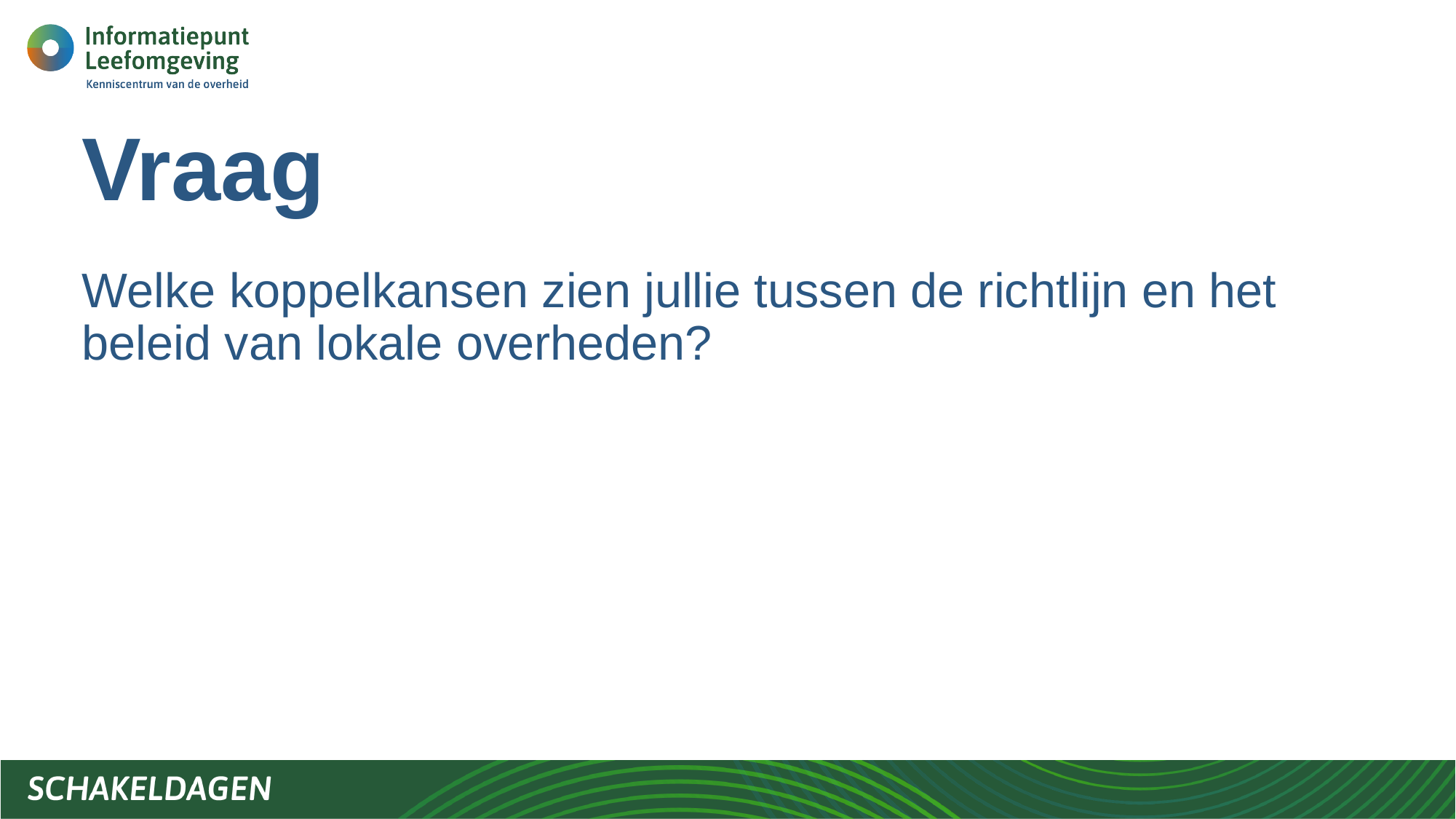

# Vraag
Welke koppelkansen zien jullie tussen de richtlijn en het beleid van lokale overheden?